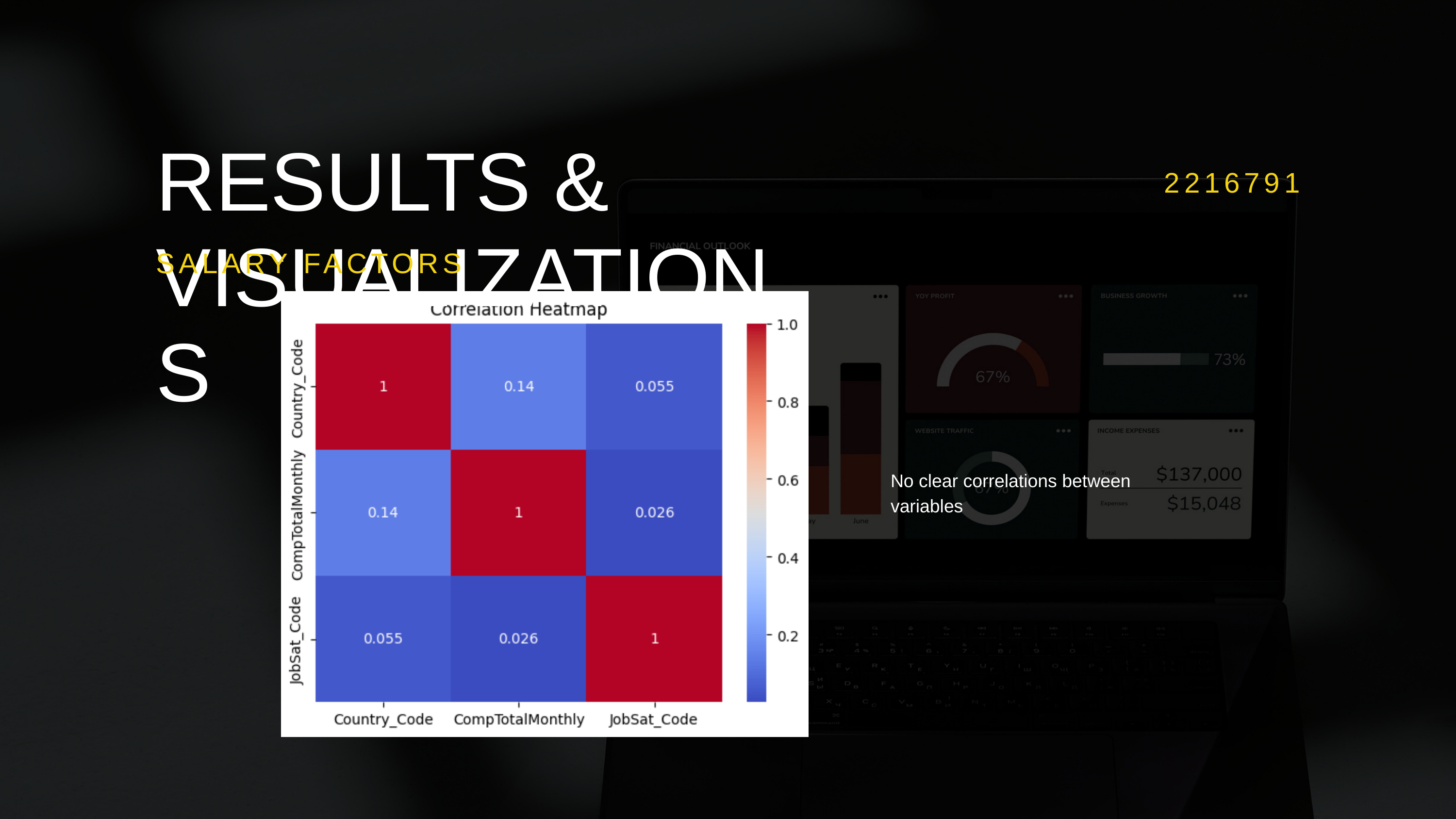

RESULTS & VISUALIZATIONS
2216791
SALARY FACTORS

No clear correlations between variables